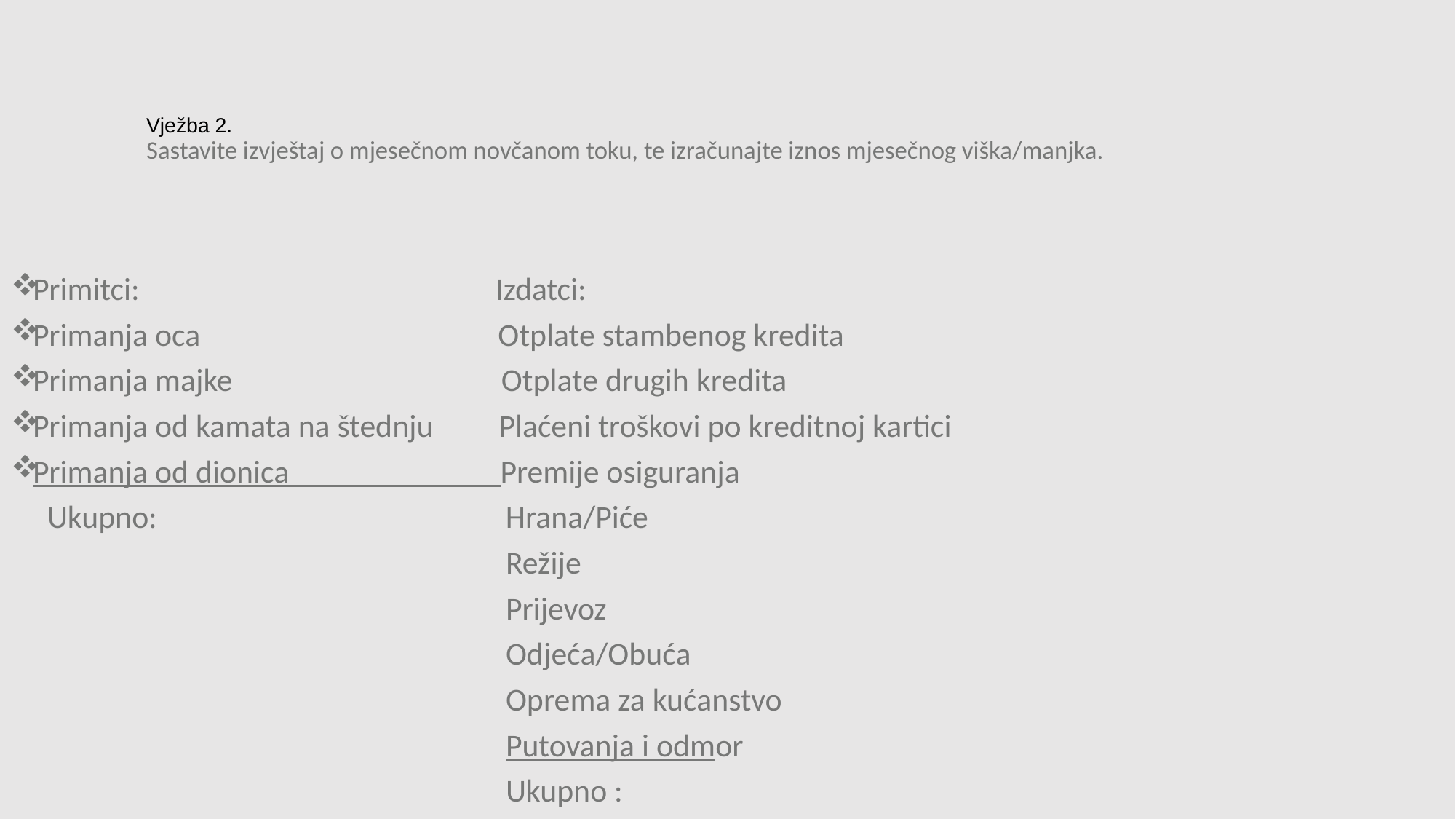

# Vježba 2. Sastavite izvještaj o mjesečnom novčanom toku, te izračunajte iznos mjesečnog viška/manjka.

Primitci:                                                 Izdatci:
Primanja oca                                         Otplate stambenog kredita
Primanja majke                                     Otplate drugih kredita
Primanja od kamata na štednju         Plaćeni troškovi po kreditnoj kartici
Primanja od dionica                             Premije osiguranja
     Ukupno:                                                Hrana/Piće
                                                                    Režije
                                                                    Prijevoz
                                                                    Odjeća/Obuća
                                                                    Oprema za kućanstvo
                                                                    Putovanja i odmor
                                                                    Ukupno :